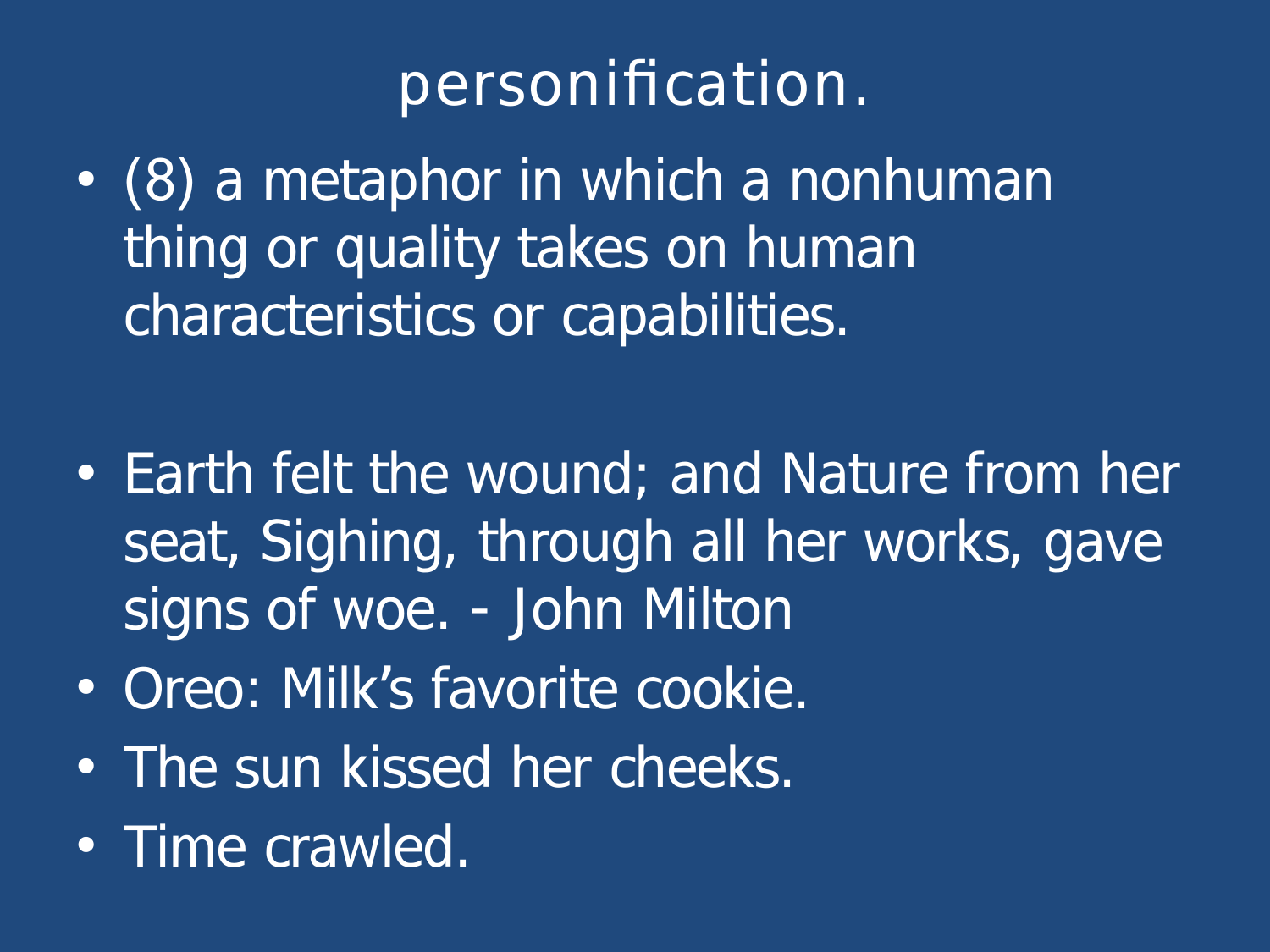

# personification.
(8) a metaphor in which a nonhuman thing or quality takes on human characteristics or capabilities.

Earth felt the wound; and Nature from her seat, Sighing, through all her works, gave signs of woe. - John Milton
Oreo: Milk’s favorite cookie.
The sun kissed her cheeks.
Time crawled.